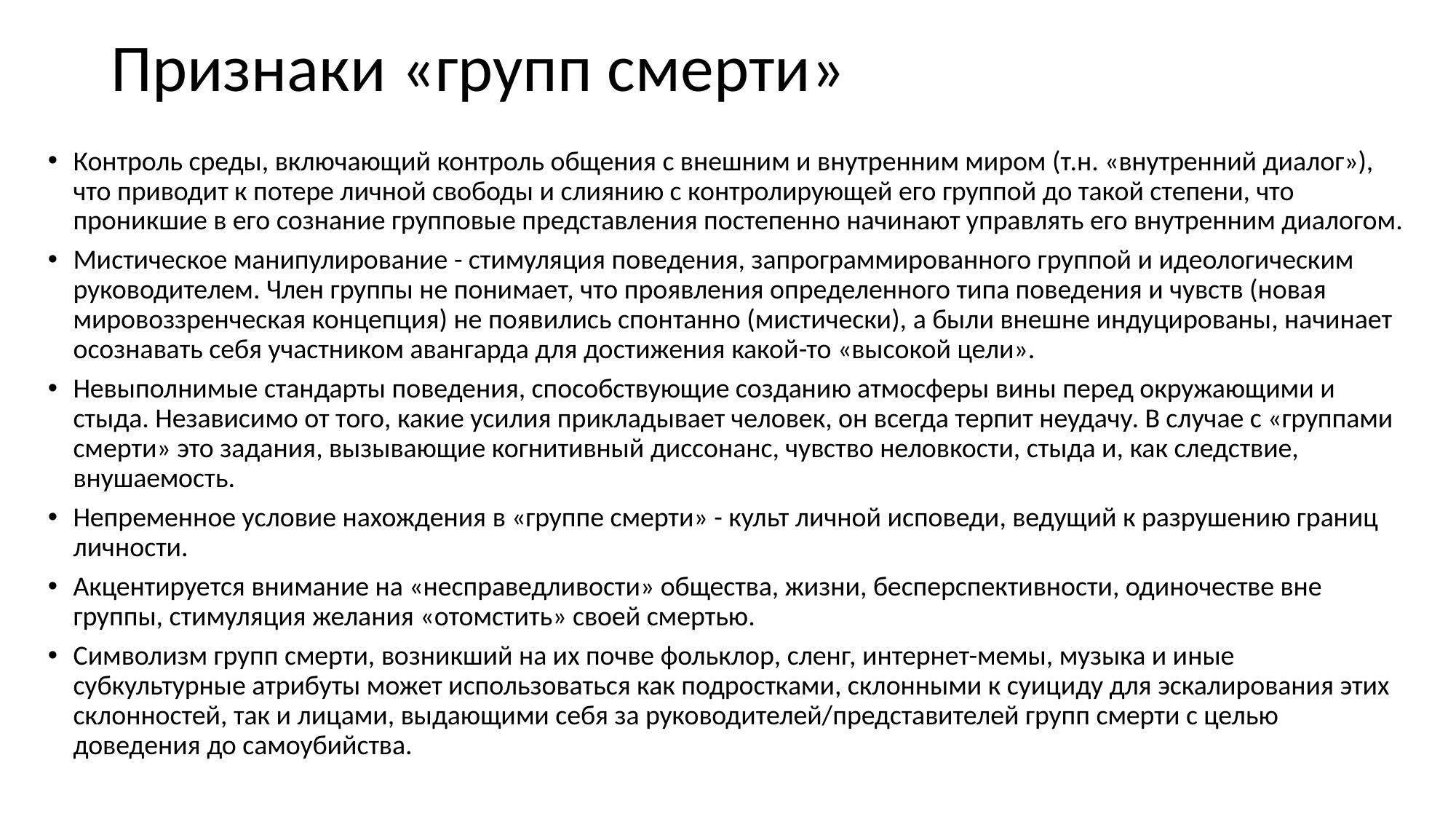

# Признаки «групп смерти»
Контроль среды, включающий контроль общения с внешним и внутренним миром (т.н. «внутренний диалог»), что приводит к потере личной свободы и слиянию с контролирующей его группой до такой степени, что проникшие в его сознание групповые представления постепенно начинают управлять его внутренним диалогом.
Мистическое манипулирование - стимуляция поведения, запрограммированного группой и идеологическим руководителем. Член группы не понимает, что проявления определенного типа поведения и чувств (новая мировоззренческая концепция) не появились спонтанно (мистически), а были внешне индуцированы, начинает осознавать себя участником авангарда для достижения какой-то «высокой цели».
Невыполнимые стандарты поведения, способствующие созданию атмосферы вины перед окружающими и стыда. Независимо от того, какие усилия прикладывает человек, он всегда терпит неудачу. В случае с «группами смерти» это задания, вызывающие когнитивный диссонанс, чувство неловкости, стыда и, как следствие, внушаемость.
Непременное условие нахождения в «группе смерти» - культ личной исповеди, ведущий к разрушению границ личности.
Акцентируется внимание на «несправедливости» общества, жизни, бесперспективности, одиночестве вне группы, стимуляция желания «отомстить» своей смертью.
Символизм групп смерти, возникший на их почве фольклор, сленг, интернет-мемы, музыка и иные субкультурные атрибуты может использоваться как подростками, склонными к суициду для эскалирования этих склонностей, так и лицами, выдающими себя за руководителей/представителей групп смерти с целью доведения до самоубийства.